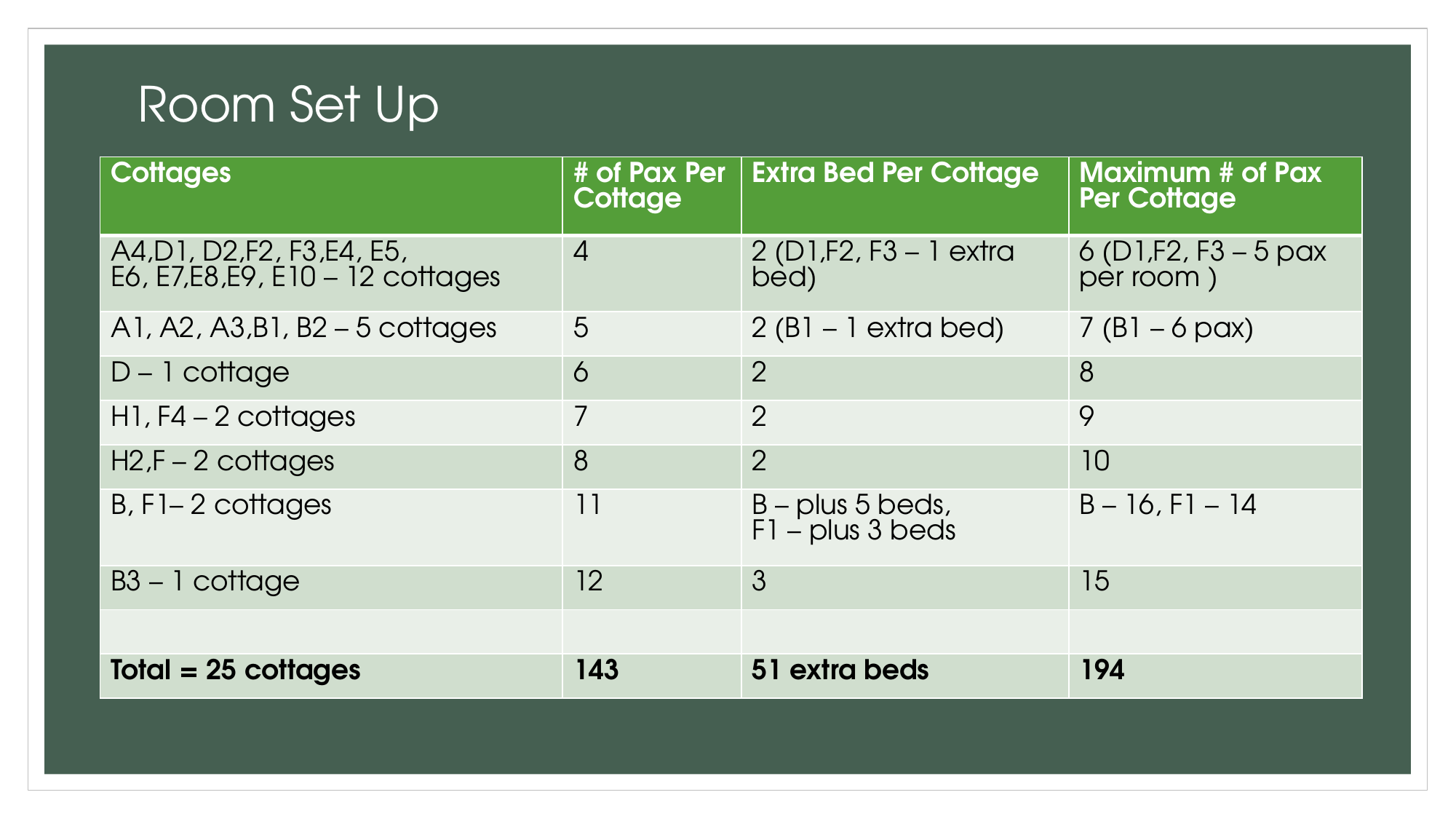

# Room Set Up
| Cottages | # of Pax Per Cottage | Extra Bed Per Cottage | Maximum # of Pax Per Cottage |
| --- | --- | --- | --- |
| A4,D1, D2,F2, F3,E4, E5, E6, E7,E8,E9, E10 – 12 cottages | 4 | 2 (D1,F2, F3 – 1 extra bed) | 6 (D1,F2, F3 – 5 pax per room ) |
| A1, A2, A3,B1, B2 – 5 cottages | 5 | 2 (B1 – 1 extra bed) | 7 (B1 – 6 pax) |
| D – 1 cottage | 6 | 2 | 8 |
| H1, F4 – 2 cottages | 7 | 2 | 9 |
| H2,F – 2 cottages | 8 | 2 | 10 |
| B, F1– 2 cottages | 11 | B – plus 5 beds, F1 – plus 3 beds | B – 16, F1 – 14 |
| B3 – 1 cottage | 12 | 3 | 15 |
|  |  |  |  |
| Total = 25 cottages | 143 | 51 extra beds | 194 |